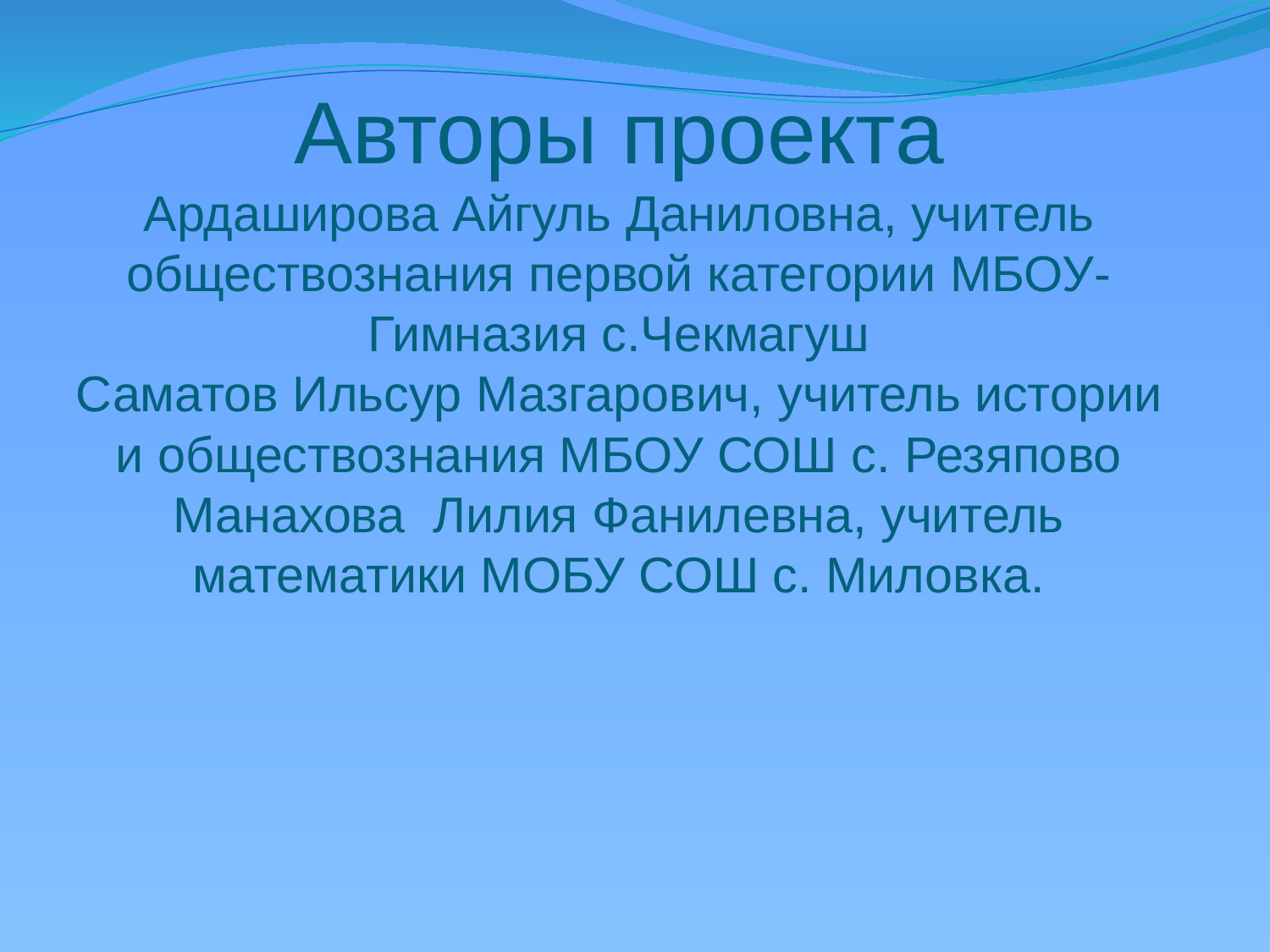

# Авторы проекта Ардаширова Айгуль Даниловна, учитель обществознания первой категории МБОУ-Гимназия с.Чекмагуш Саматов Ильсур Мазгарович, учитель истории и обществознания МБОУ СОШ с. Резяпово Манахова  Лилия Фанилевна, учитель математики МОБУ СОШ с. Миловка.